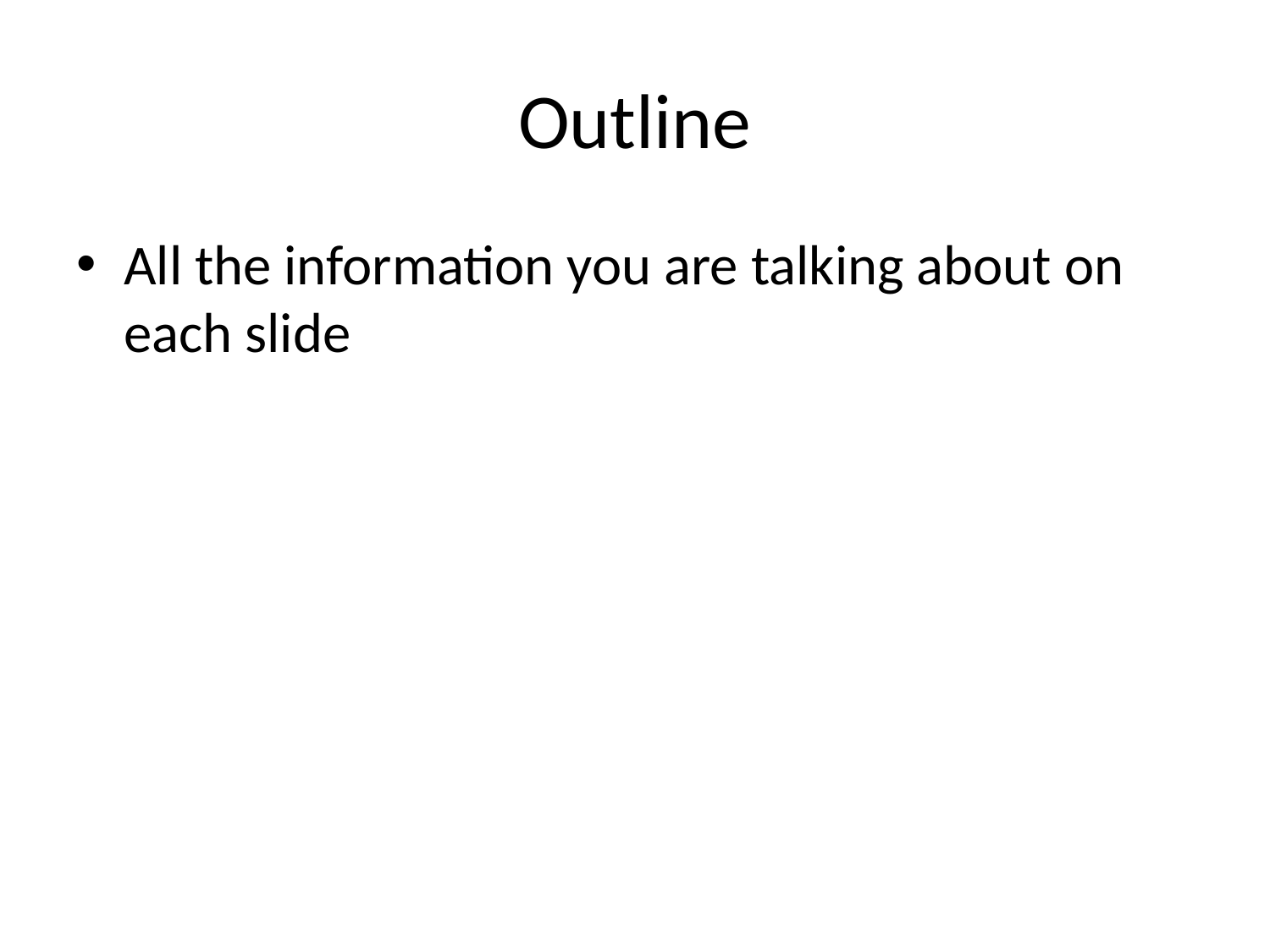

# Outline
All the information you are talking about on each slide